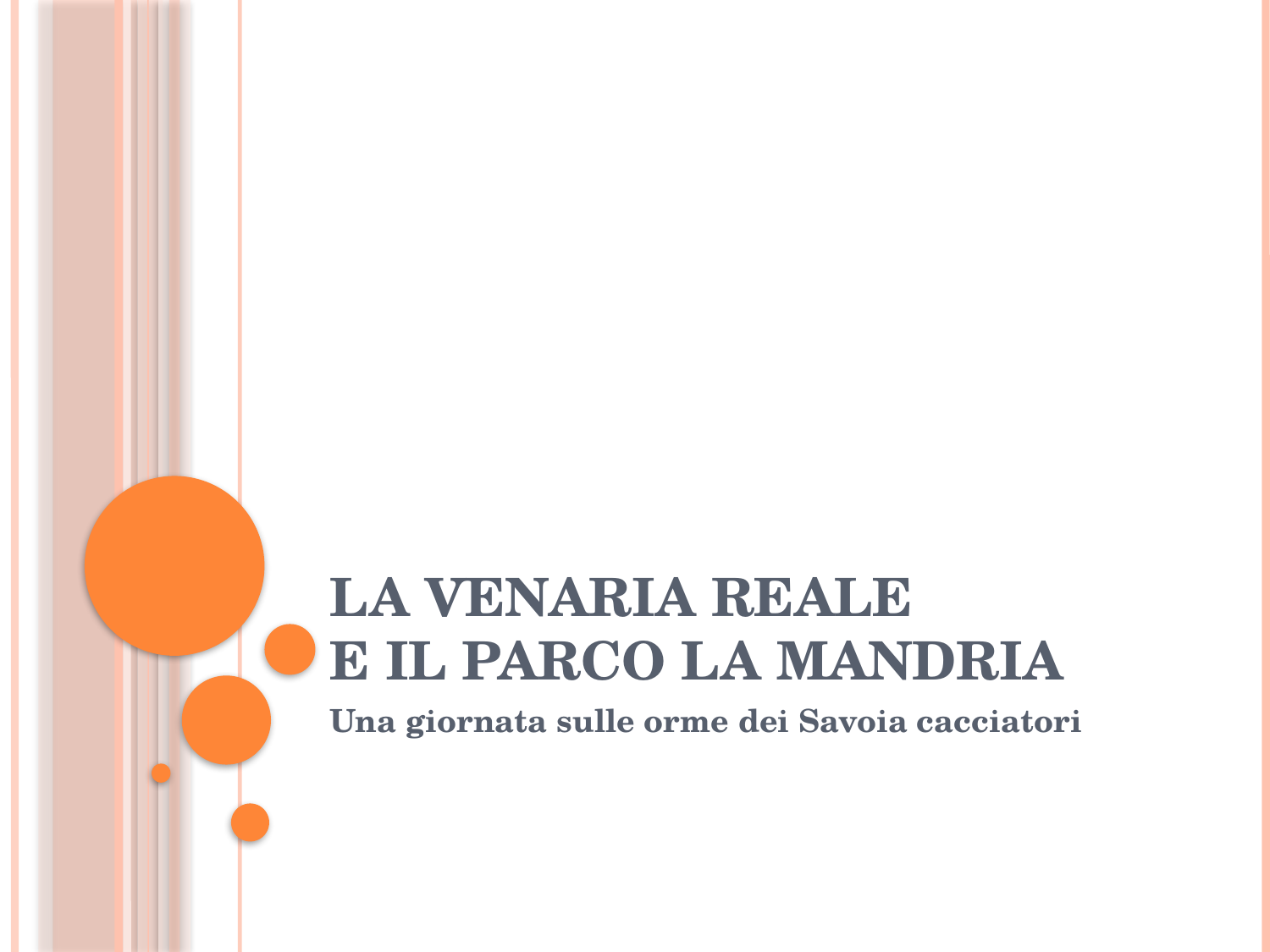

# La Venaria Reale e il parco La Mandria
Una giornata sulle orme dei Savoia cacciatori